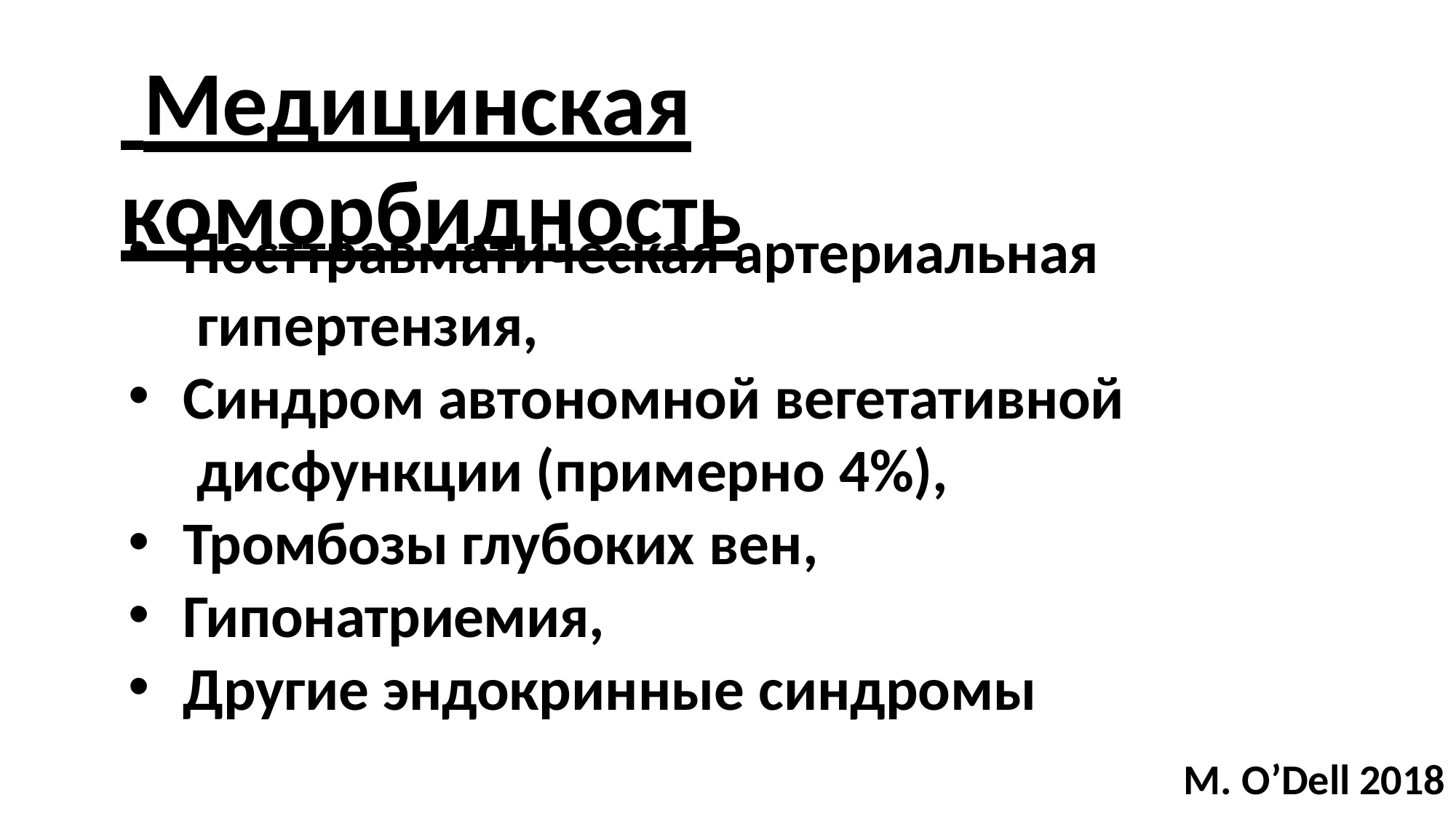

# Медицинская коморбидность
Посттравматическая артериальная  гипертензия,
Синдром автономной вегетативной  дисфункции (примерно 4%),
Тромбозы глубоких вен,
Гипонатриемия,
Другие эндокринные синдромы
M. O’Dell 2018